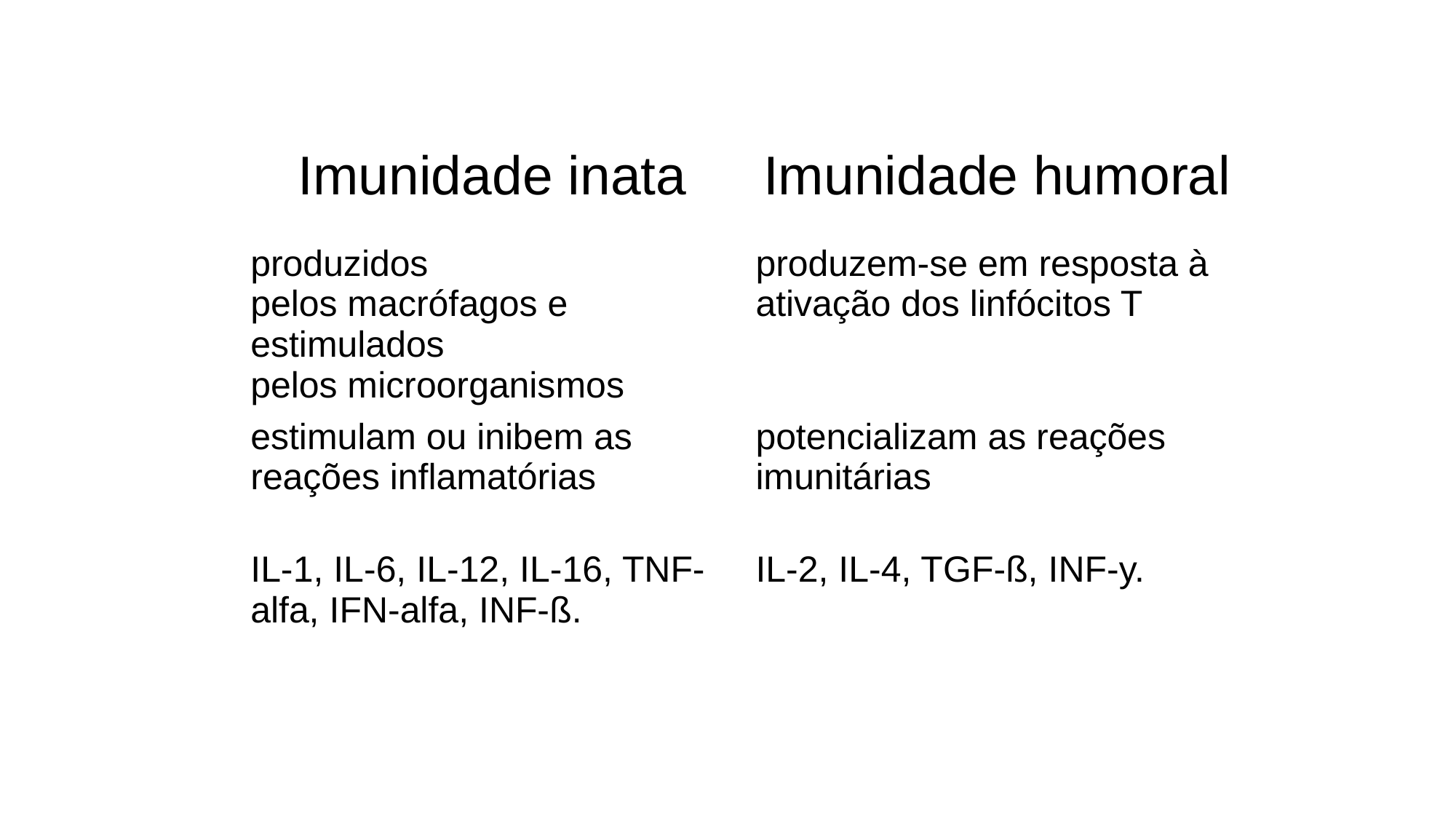

| Imunidade inata | Imunidade humoral |
| --- | --- |
| produzidos pelos macrófagos e estimulados pelos microorganismos | produzem-se em resposta à ativação dos linfócitos T |
| estimulam ou inibem as reações inflamatórias | potencializam as reações imunitárias |
| IL-1, IL-6, IL-12, IL-16, TNF-alfa, IFN-alfa, INF-ß. | IL-2, IL-4, TGF-ß, INF-y. |